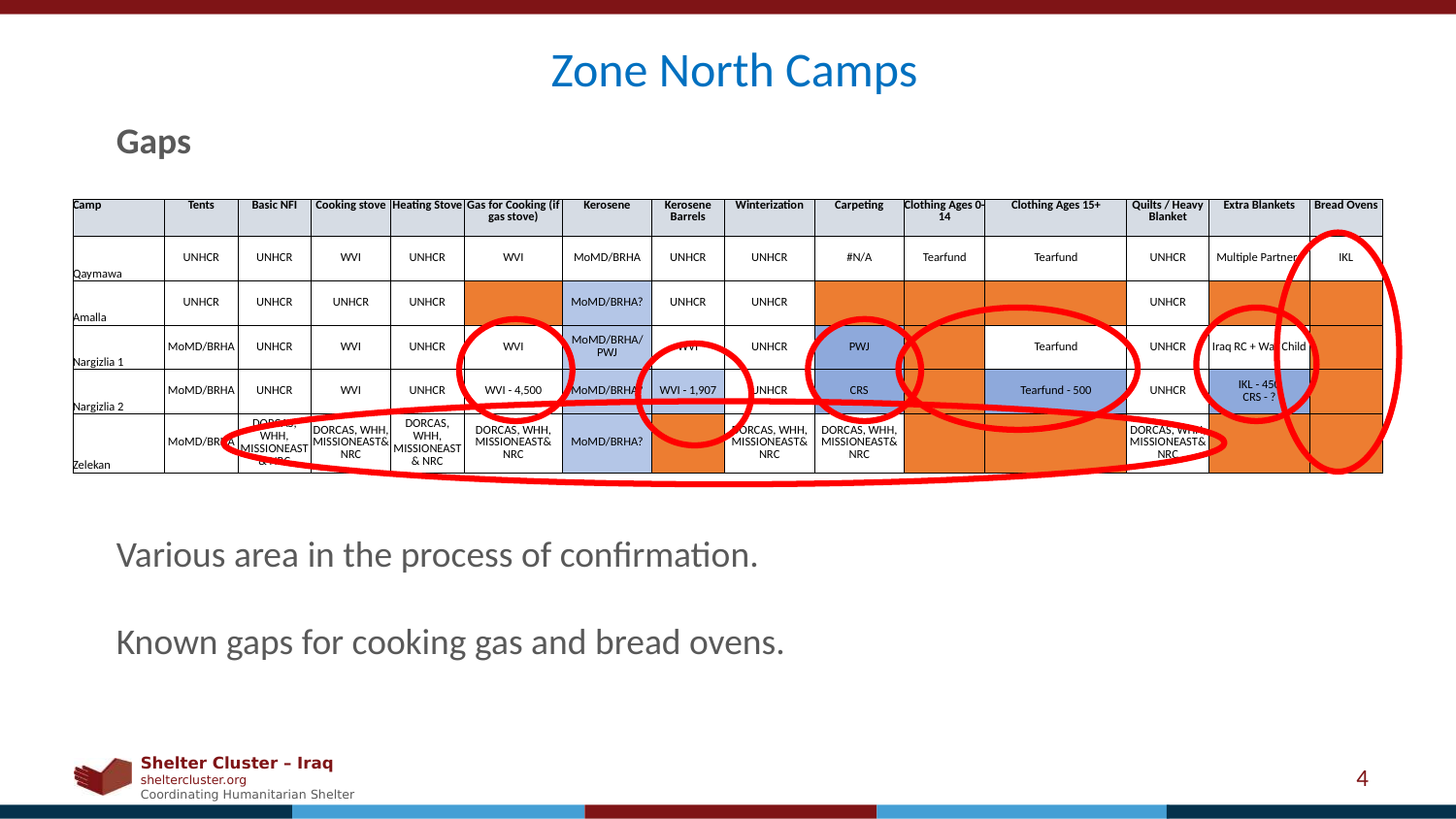

Zone North Camps
Gaps

| Camp | Tents | Basic NFI | Cooking stove | Heating Stove | Gas for Cooking (if gas stove) | Kerosene | Kerosene Barrels | Winterization | Carpeting | Clothing Ages 0-14 | Clothing Ages 15+ | Quilts / Heavy Blanket | Extra Blankets | Bread Ovens |
| --- | --- | --- | --- | --- | --- | --- | --- | --- | --- | --- | --- | --- | --- | --- |
| Qaymawa | UNHCR | UNHCR | WVI | UNHCR | WVI | MoMD/BRHA | UNHCR | UNHCR | #N/A | Tearfund | Tearfund | UNHCR | Multiple Partners | IKL |
| Amalla | UNHCR | UNHCR | UNHCR | UNHCR |  | MoMD/BRHA? | UNHCR | UNHCR |  |  |  | UNHCR |  |  |
| Nargizlia 1 | MoMD/BRHA | UNHCR | WVI | UNHCR | WVI | MoMD/BRHA/PWJ | WVI | UNHCR | PWJ |  | Tearfund | UNHCR | Iraq RC + War Child |  |
| Nargizlia 2 | MoMD/BRHA | UNHCR | WVI | UNHCR | WVI - 4,500 | MoMD/BRHA? | WVI - 1,907 | UNHCR | CRS |  | Tearfund - 500 | UNHCR | IKL - 450 CRS - ? |  |
| Zelekan | MoMD/BRHA | DORCAS, WHH, MISSIONEAST& NRC | DORCAS, WHH, MISSIONEAST& NRC | DORCAS, WHH, MISSIONEAST& NRC | DORCAS, WHH, MISSIONEAST& NRC | MoMD/BRHA? |  | DORCAS, WHH, MISSIONEAST& NRC | DORCAS, WHH, MISSIONEAST& NRC |  |  | DORCAS, WHH, MISSIONEAST& NRC |  |  |

Various area in the process of confirmation.

Known gaps for cooking gas and bread ovens.

4